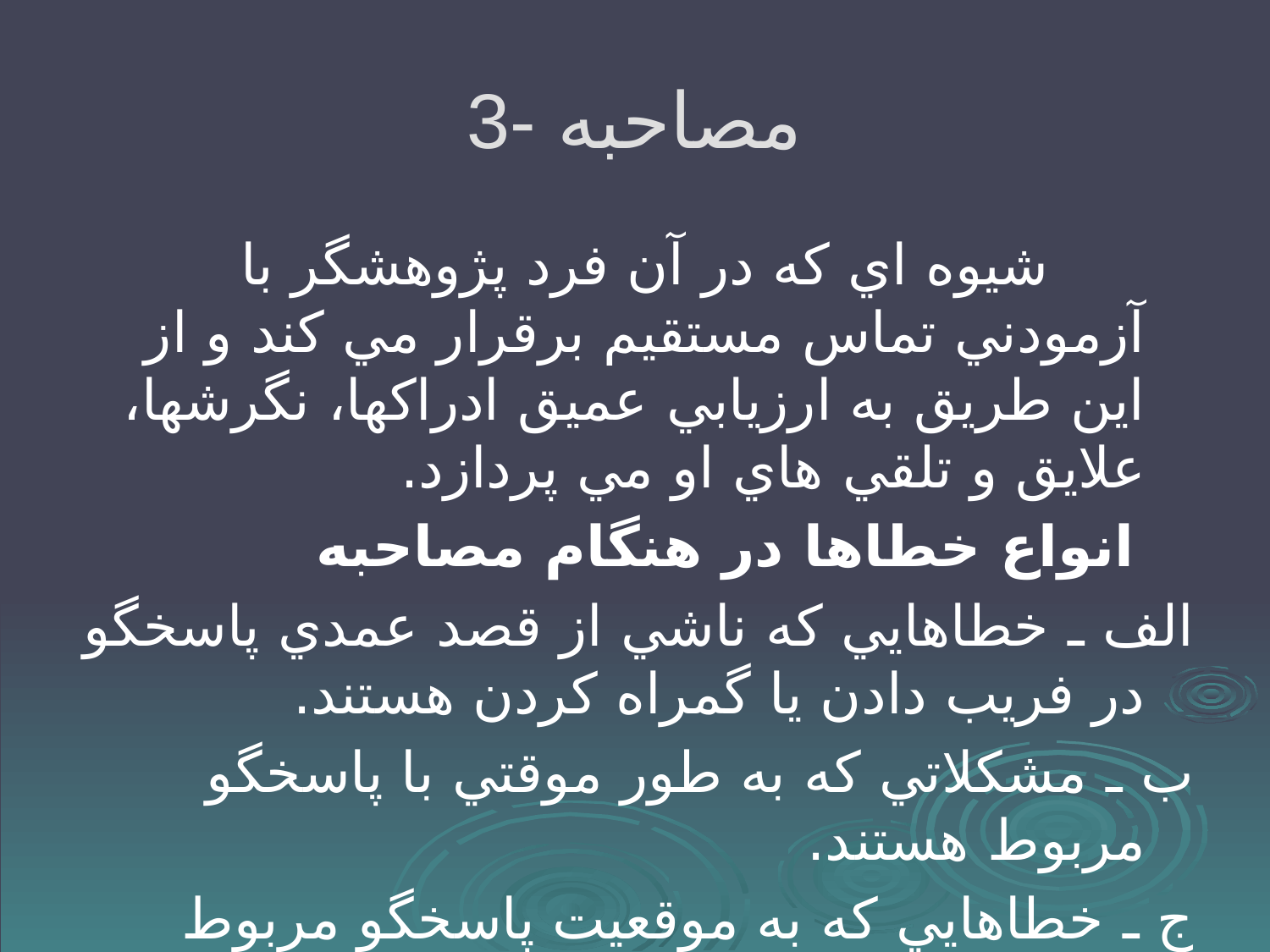

# 3- مصاحبه
        شيوه اي كه در آن فرد پژوهشگر با آزمودني تماس مستقيم برقرار مي كند و از اين طريق به ارزيابي عميق ادراكها، نگرشها، علايق و تلقي هاي او مي پردازد.
   انواع خطاها در هنگام مصاحبه
الف ـ خطاهايي كه ناشي از قصد عمدي پاسخگو در فريب دادن يا گمراه كردن هستند.
ب ـ مشكلاتي كه به طور موقتي با پاسخگو مربوط هستند.
ج ـ خطاهايي كه به موقعيت پاسخگو مربوط هستند.